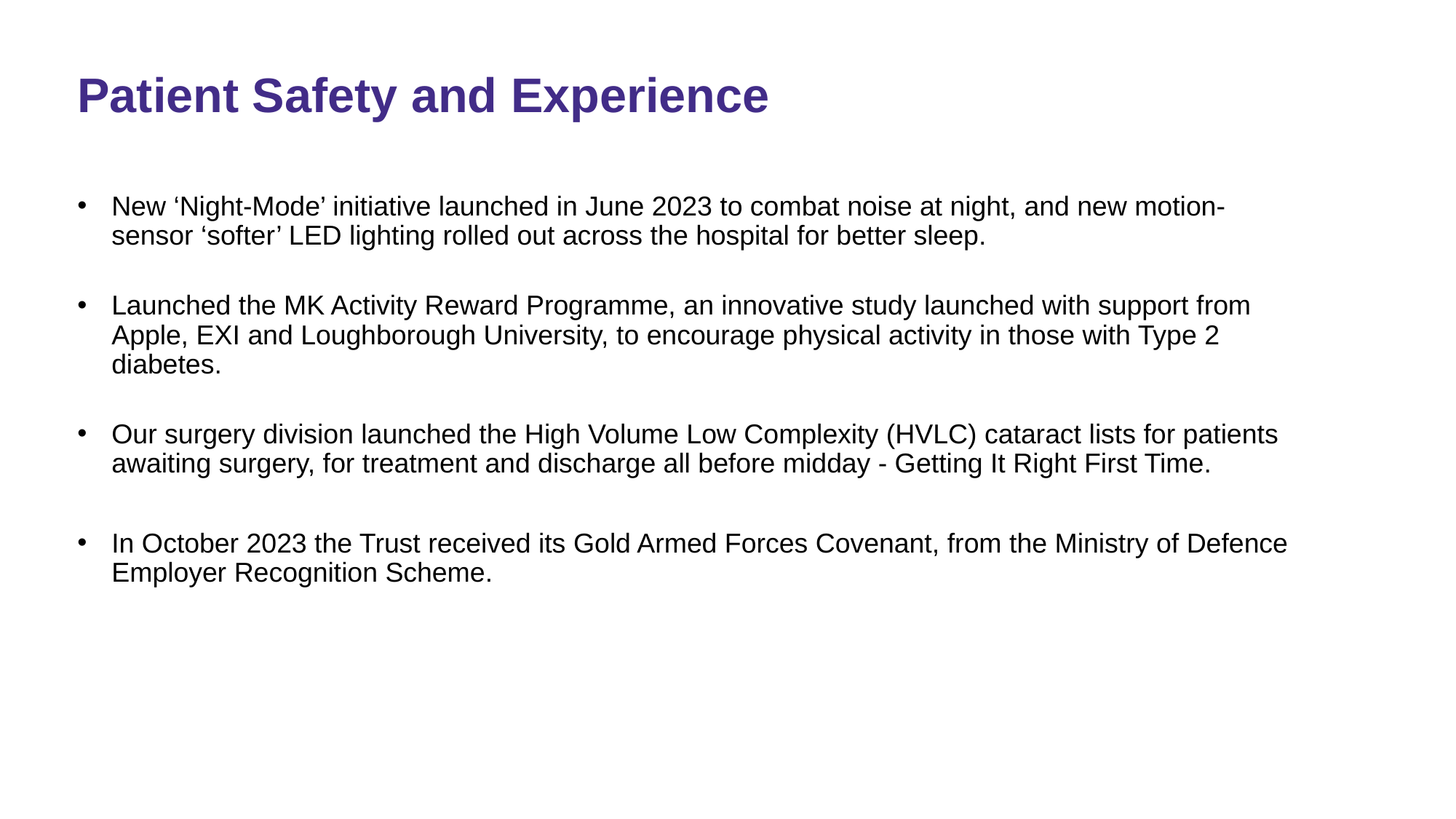

Patient Safety and Experience
New ‘Night-Mode’ initiative launched in June 2023 to combat noise at night, and new motion-sensor ‘softer’ LED lighting rolled out across the hospital for better sleep.

Launched the MK Activity Reward Programme, an innovative study launched with support from Apple, EXI and Loughborough University, to encourage physical activity in those with Type 2 diabetes.

Our surgery division launched the High Volume Low Complexity (HVLC) cataract lists for patients awaiting surgery, for treatment and discharge all before midday - Getting It Right First Time.

In October 2023 the Trust received its Gold Armed Forces Covenant, from the Ministry of Defence Employer Recognition Scheme.